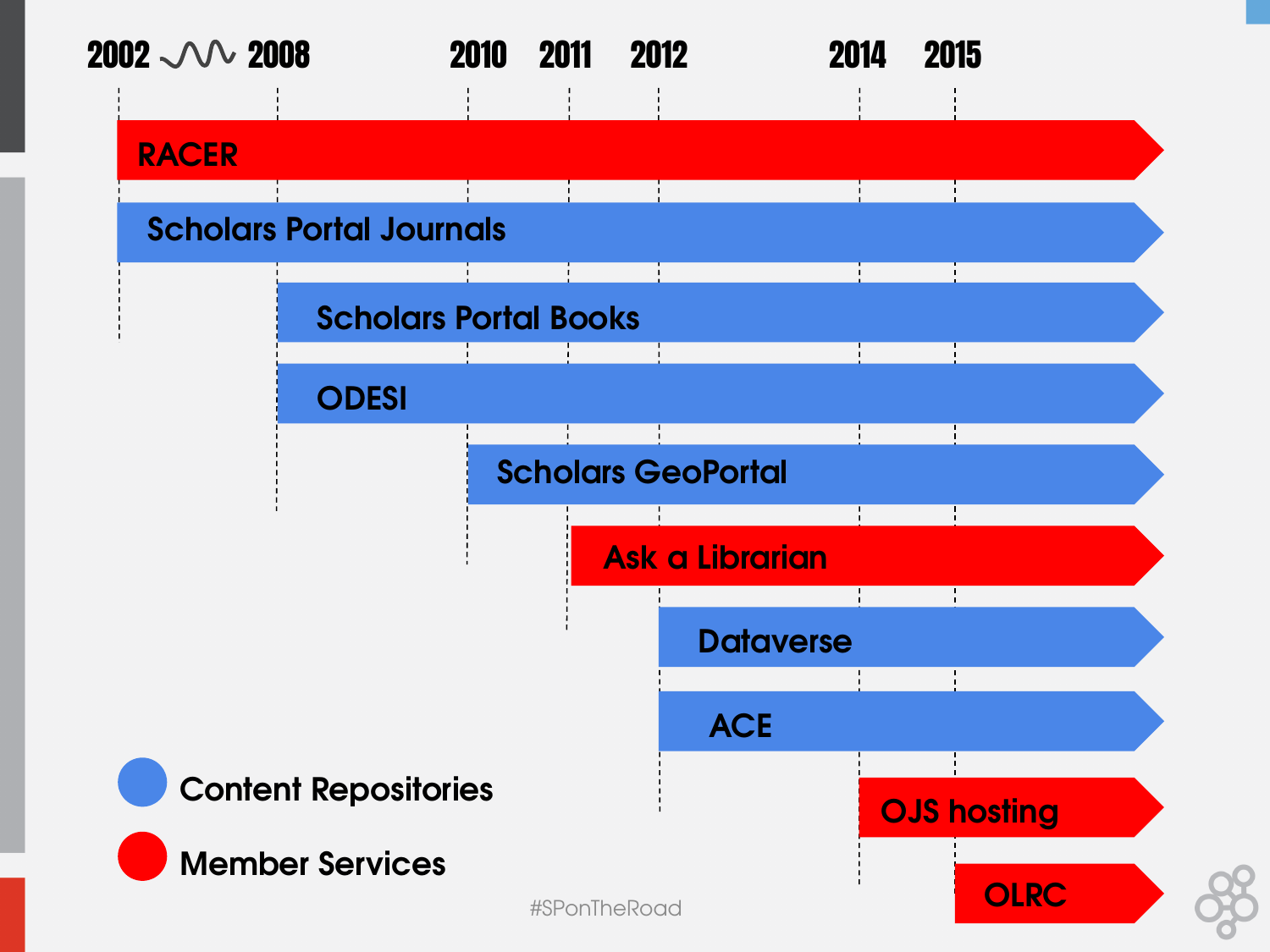

2002
2008
2010
2011
2012
2014
2015

RACER
Scholars Portal Journals

Scholars Portal Books

ODESI
Scholars GeoPortal

Ask a Librarian

Dataverse

ACE
Content Repositories

OJS hosting
Member Services

OLRC

#SPonTheRoad